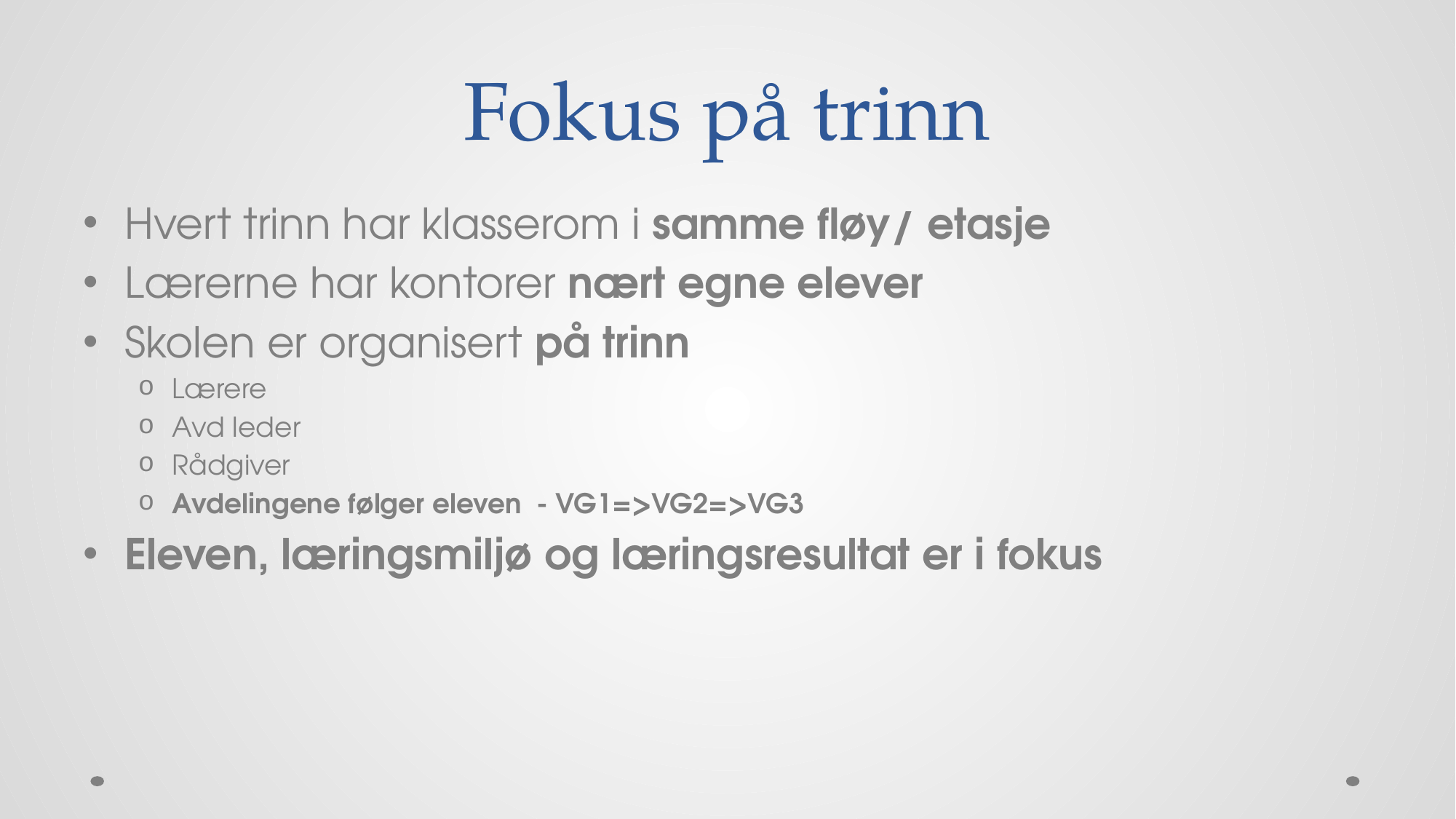

# Fokus på trinn
Hvert trinn har klasserom i samme fløy/ etasje
Lærerne har kontorer nært egne elever
Skolen er organisert på trinn
Lærere
Avd leder
Rådgiver
Avdelingene følger eleven  - VG1=>VG2=>VG3
Eleven, læringsmiljø og læringsresultat er i fokus